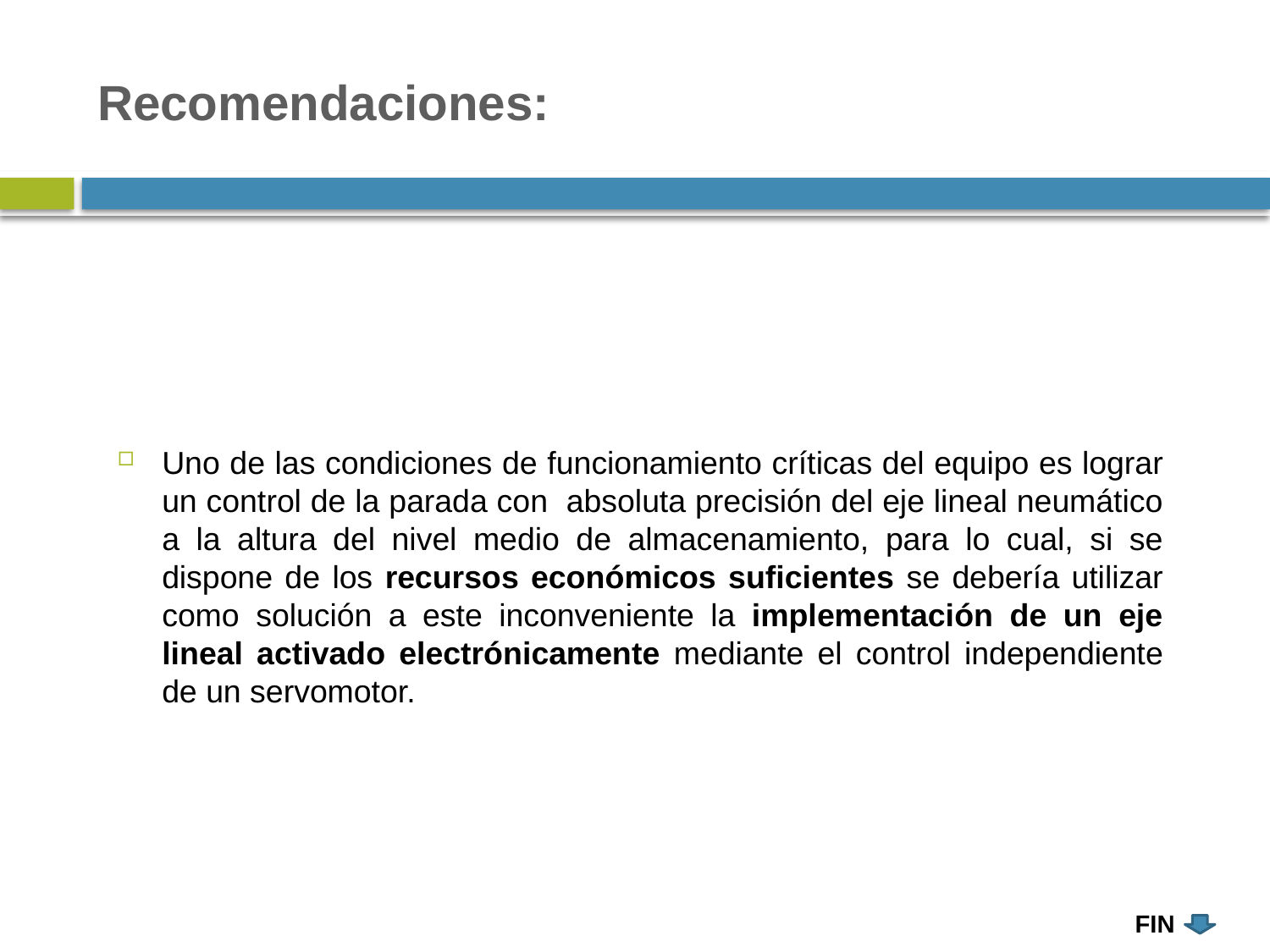

# Recomendaciones:

Uno de las condiciones de funcionamiento críticas del equipo es lograr un control de la parada con  absoluta precisión del eje lineal neumático a la altura del nivel medio de almacenamiento, para lo cual, si se dispone de los recursos económicos suficientes se debería utilizar como solución a este inconveniente la implementación de un eje lineal activado electrónicamente mediante el control independiente de un servomotor.
FIN